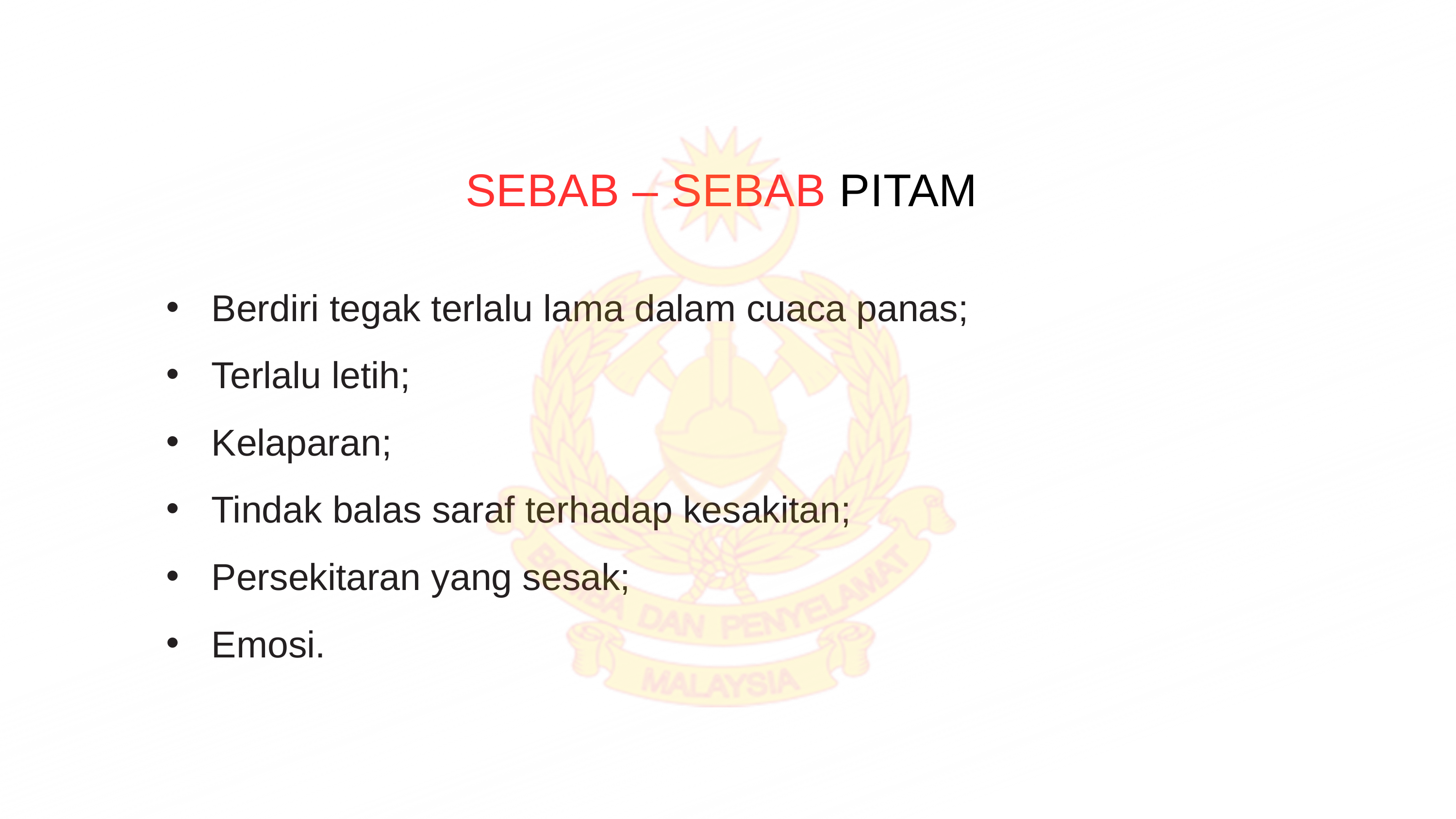

SEBAB – SEBAB PITAM
Berdiri tegak terlalu lama dalam cuaca panas;
Terlalu letih;
Kelaparan;
Tindak balas saraf terhadap kesakitan;
Persekitaran yang sesak;
Emosi.